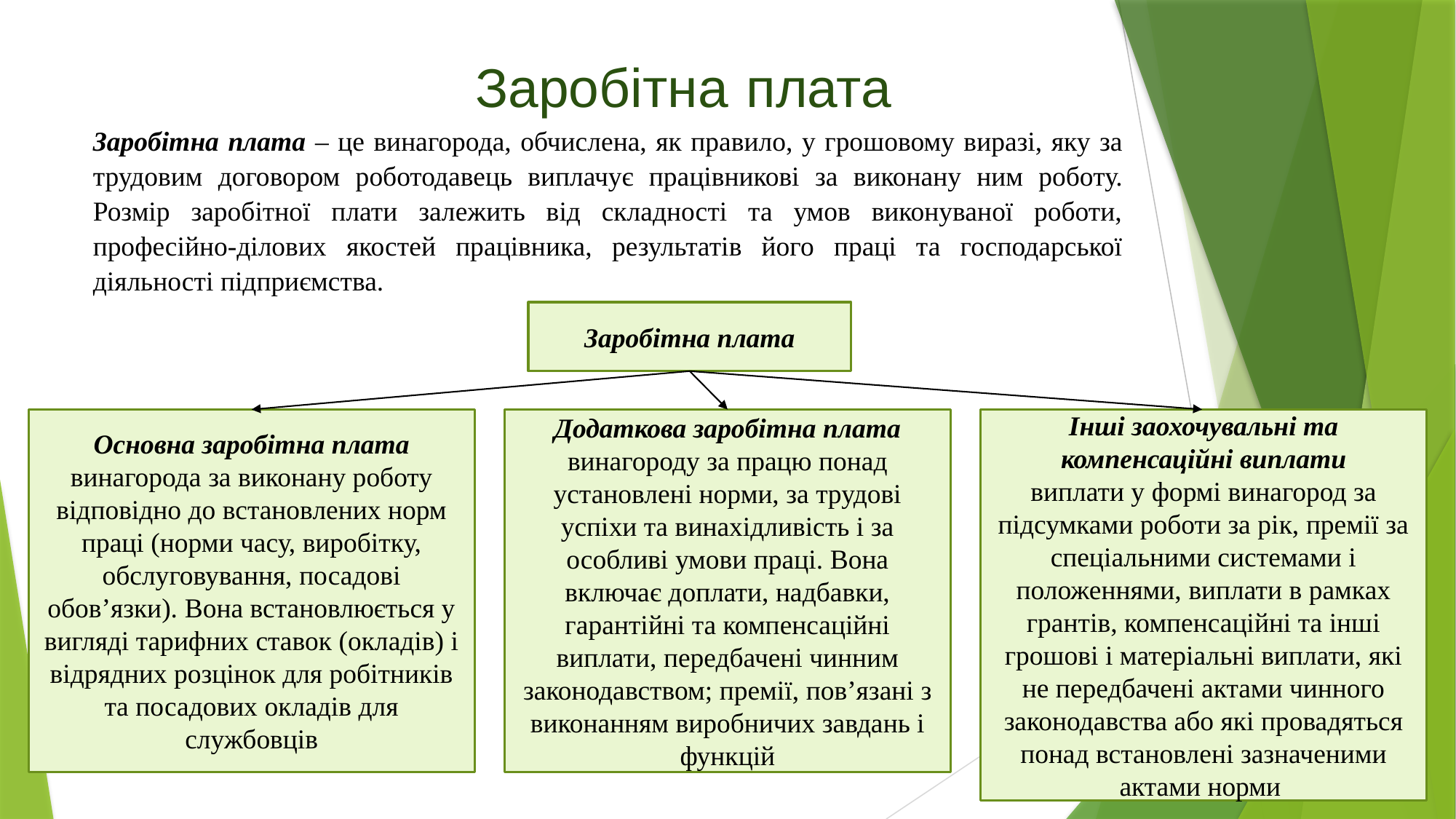

# Заробітна плата
Заробітна плата ‒ це винагорода, обчислена, як правило, у грошовому виразі, яку за трудовим договором роботодавець виплачує працівникові за виконану ним роботу. Розмір заробітної плати залежить від складності та умов виконуваної роботи, професійно-ділових якостей працівника, результатів його праці та господарської діяльності підприємства.
Заробітна плата
Інші заохочувальні та компенсаційні виплати
виплати у формі винагород за підсумками роботи за рік, премії за спеціальними системами і положеннями, виплати в рамках грантів, компенсаційні та інші грошові і матеріальні виплати, які не передбачені актами чинного законодавства або які провадяться понад встановлені зазначеними актами норми
Основна заробітна плата
винагорода за виконану роботу відповідно до встановлених норм праці (норми часу, виробітку, обслуговування, посадові обов’язки). Вона встановлюється у вигляді тарифних ставок (окладів) і відрядних розцінок для робітників та посадових окладів для службовців
Додаткова заробітна плата
винагороду за працю понад установлені норми, за трудові успіхи та винахідливість і за особливі умови праці. Вона включає доплати, надбавки, гарантійні та компенсаційні виплати, передбачені чинним законодавством; премії, пов’язані з виконанням виробничих завдань і функцій